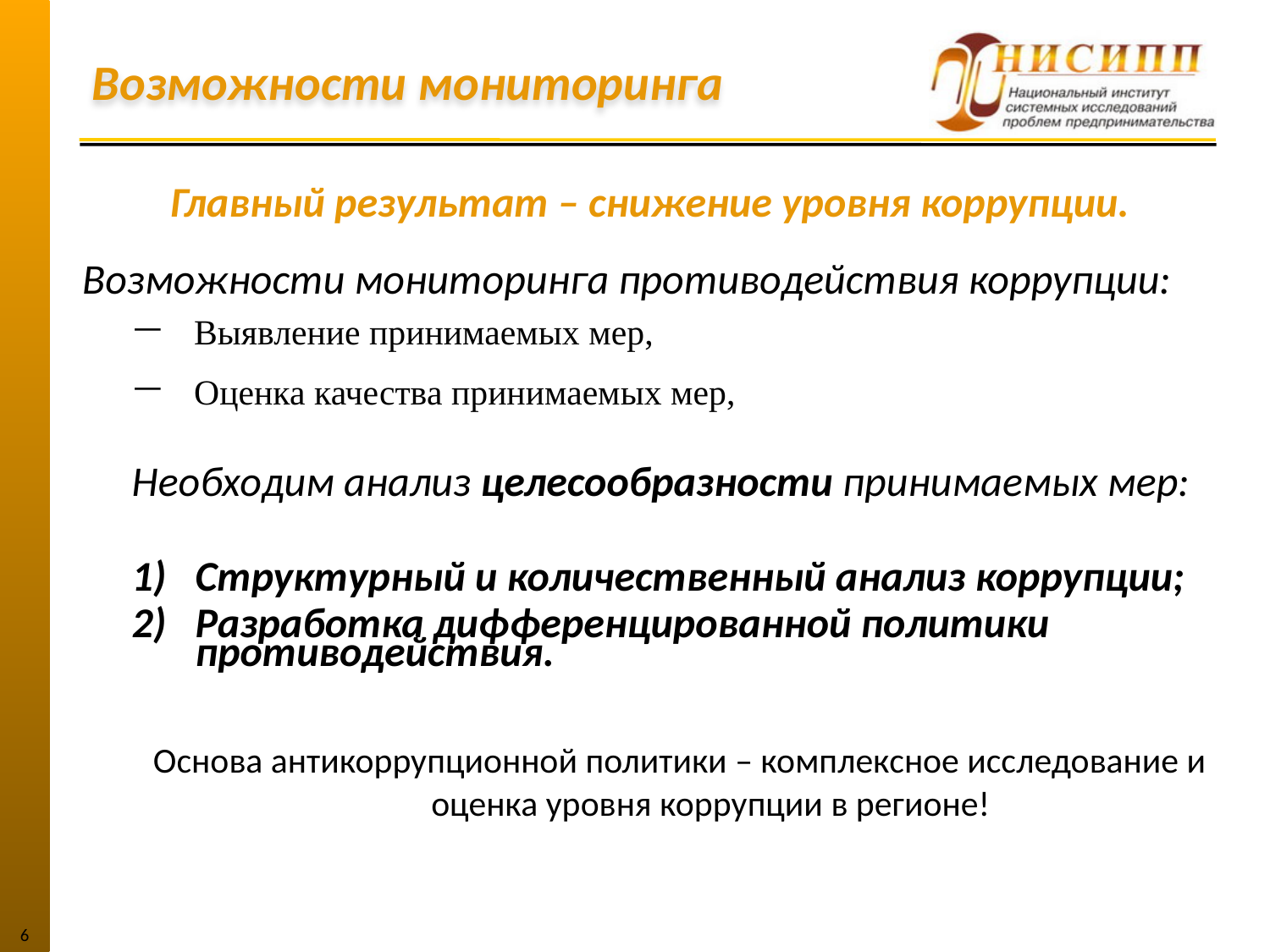

# Возможности мониторинга
Главный результат – снижение уровня коррупции.
Возможности мониторинга противодействия коррупции:
Выявление принимаемых мер,
Оценка качества принимаемых мер,

Необходим анализ целесообразности принимаемых мер:

Структурный и количественный анализ коррупции;
Разработка дифференцированной политики противодействия.

Основа антикоррупционной политики – комплексное исследование и оценка уровня коррупции в регионе!